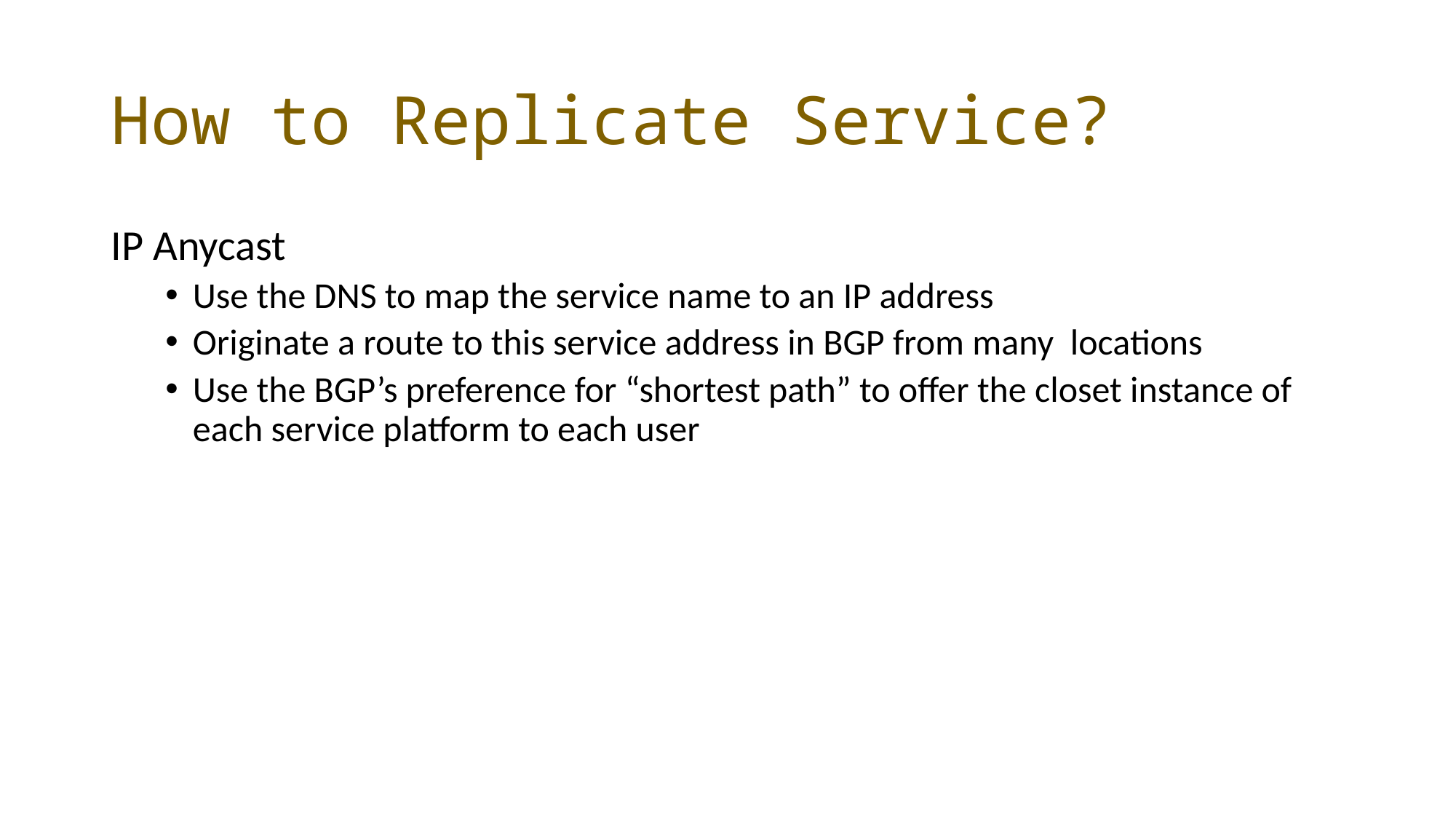

# How to Replicate Service?
IP Anycast
Use the DNS to map the service name to an IP address
Originate a route to this service address in BGP from many  locations
Use the BGP’s preference for “shortest path” to offer the closet instance of each service platform to each user